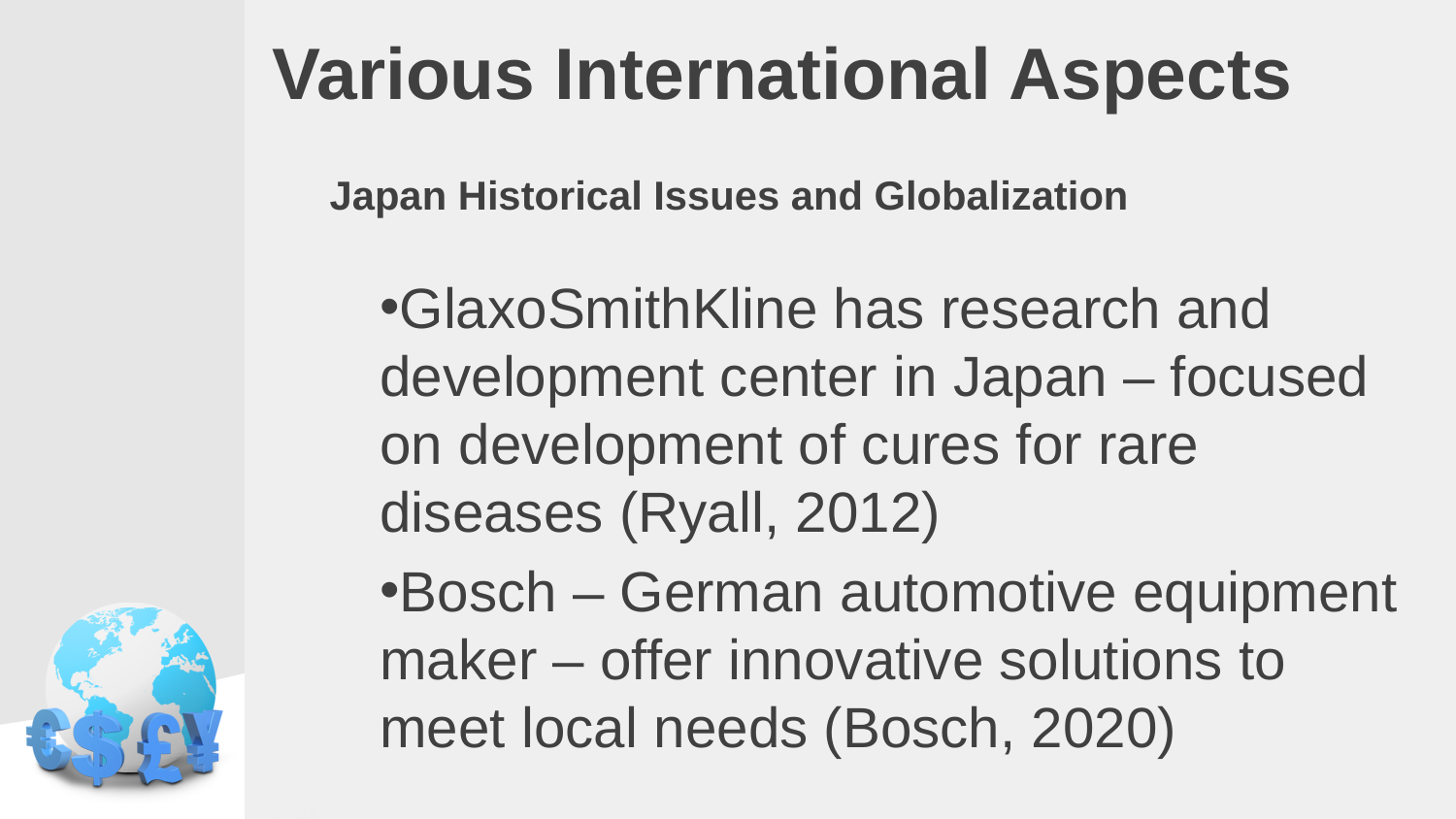

# Various International Aspects
Japan Historical Issues and Globalization
GlaxoSmithKline has research and development center in Japan – focused on development of cures for rare diseases (Ryall, 2012)
Bosch – German automotive equipment maker – offer innovative solutions to meet local needs (Bosch, 2020)